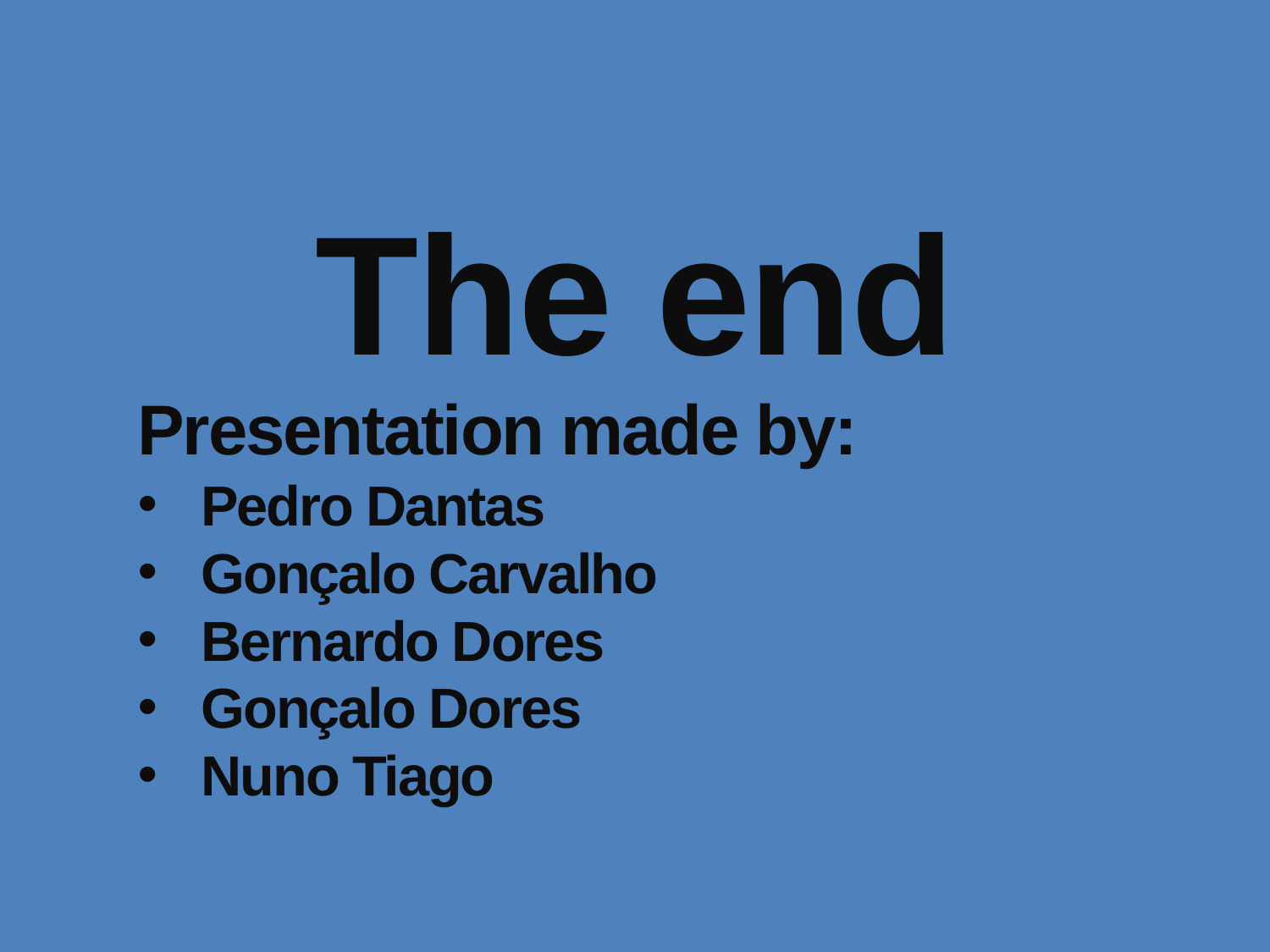

# The end
Presentation made by:
Pedro Dantas
Gonçalo Carvalho
Bernardo Dores
Gonçalo Dores
Nuno Tiago